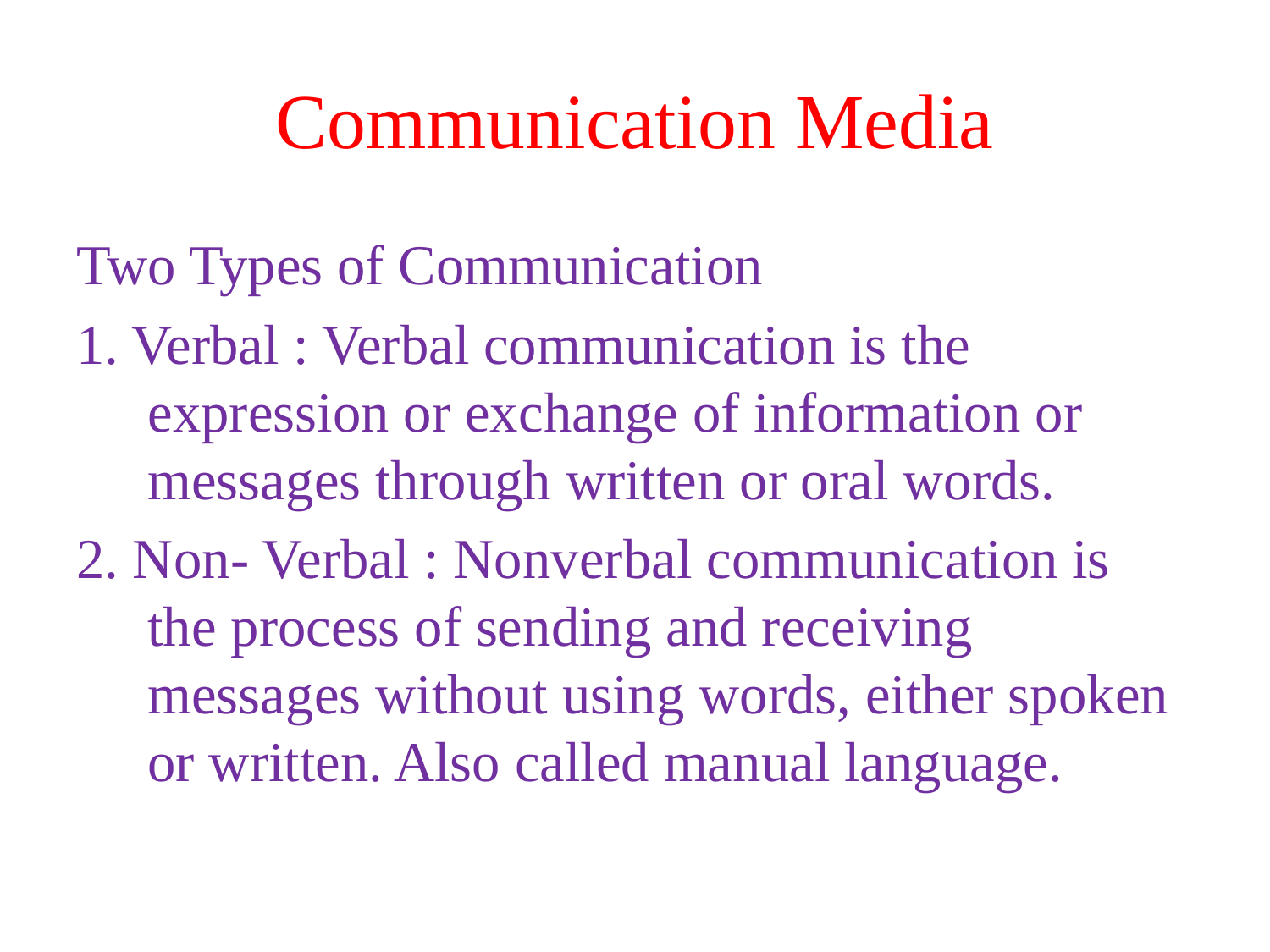

# Communication Media
Two Types of Communication
1. Verbal : Verbal communication is the expression or exchange of information or messages through written or oral words.
2. Non- Verbal : Nonverbal communication is the process of sending and receiving messages without using words, either spoken or written. Also called manual language.